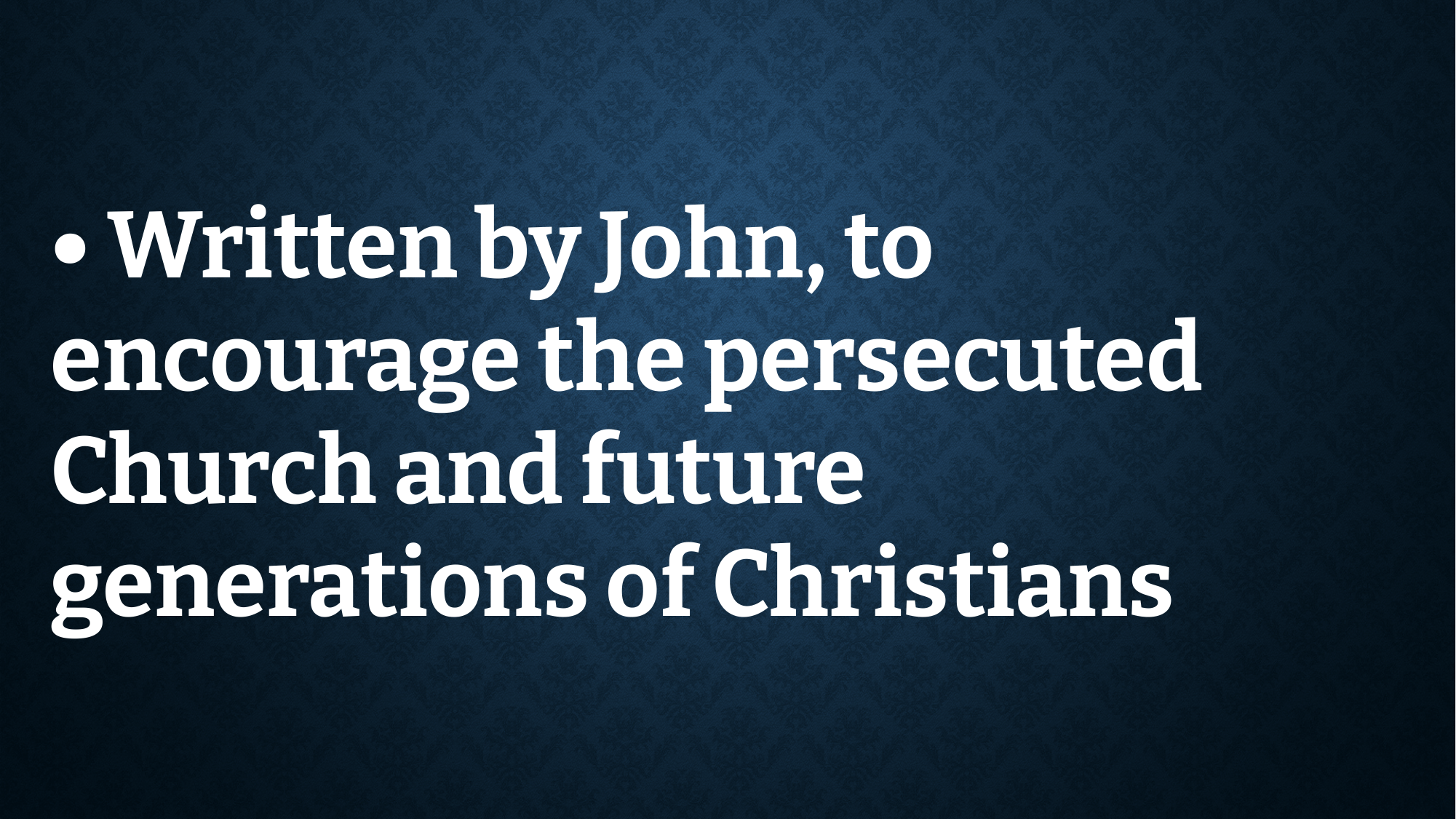

• Written by John, to encourage the persecuted Church and future generations of Christians